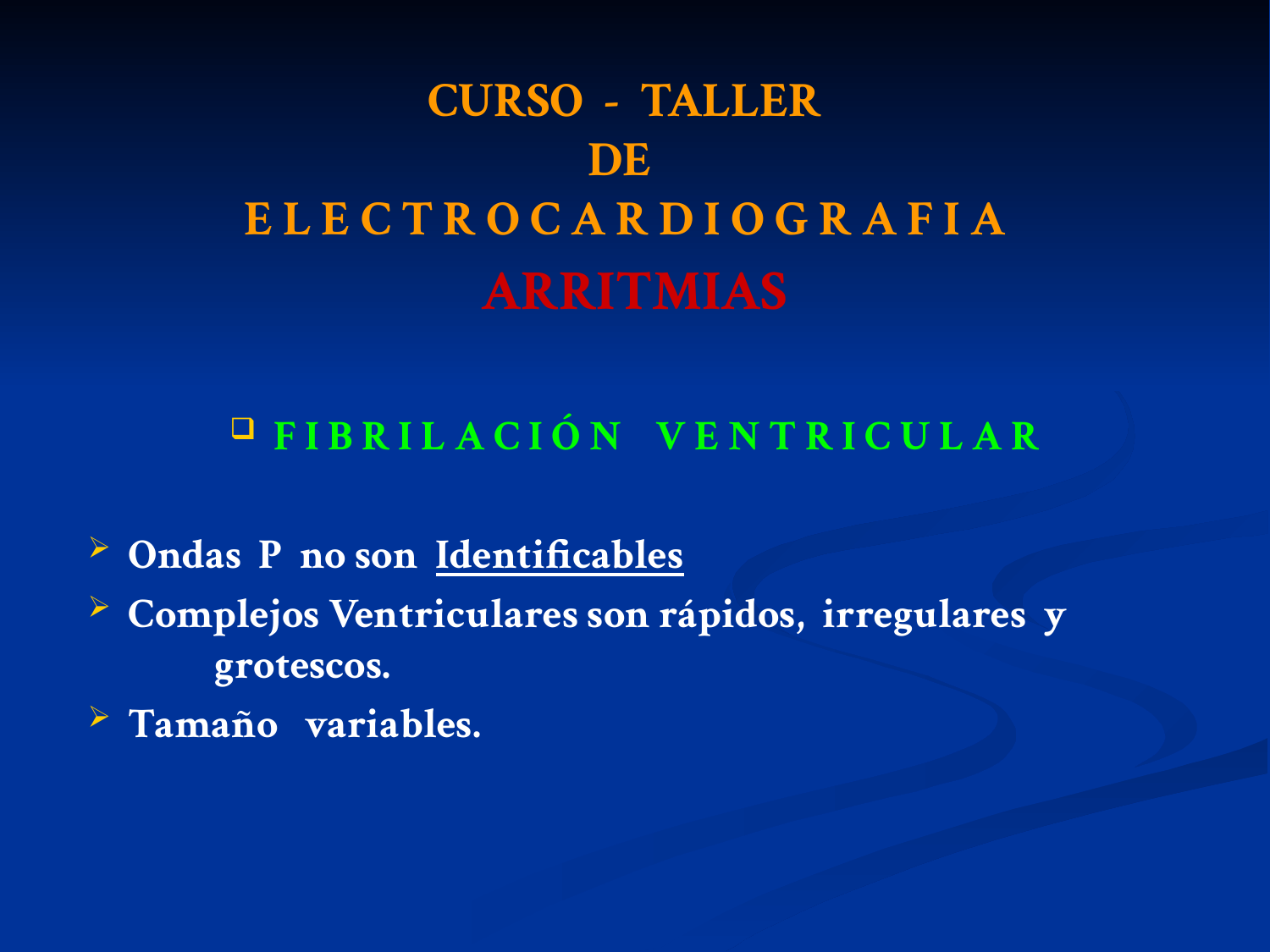

# CURSO  -  TALLER DE E L E C T R O C A R D I O G R A F I A
ARRITMIAS

  F I B R I L A C I Ó N    V E N T R I C U L A R

  Ondas  P  no son  Identificables
  Complejos Ventriculares son rápidos,  irregulares  y         	grotescos.
  Tamaño   variables.